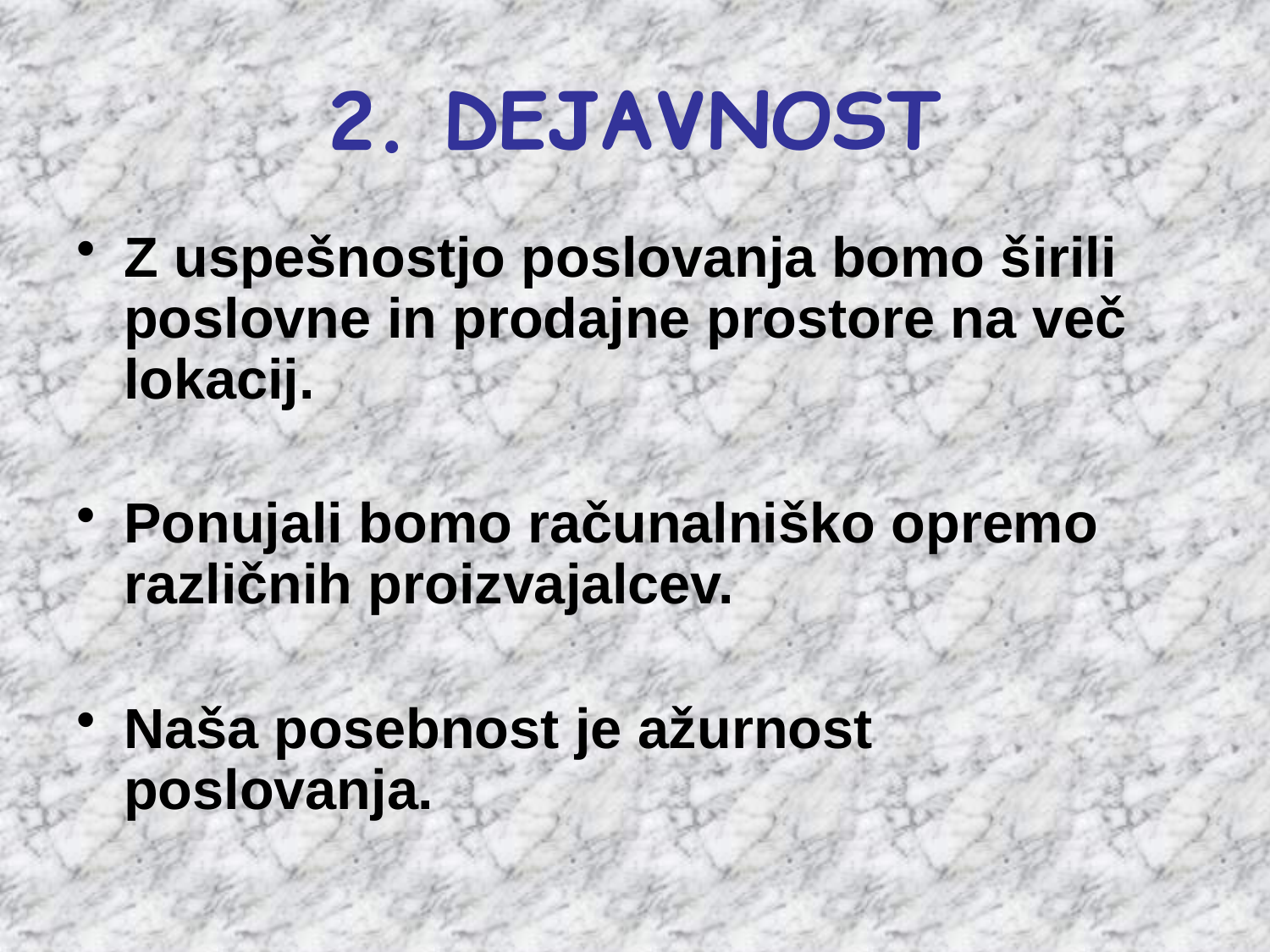

# 2. DEJAVNOST
Z uspešnostjo poslovanja bomo širili poslovne in prodajne prostore na več lokacij.

Ponujali bomo računalniško opremo različnih proizvajalcev.

Naša posebnost je ažurnost poslovanja.